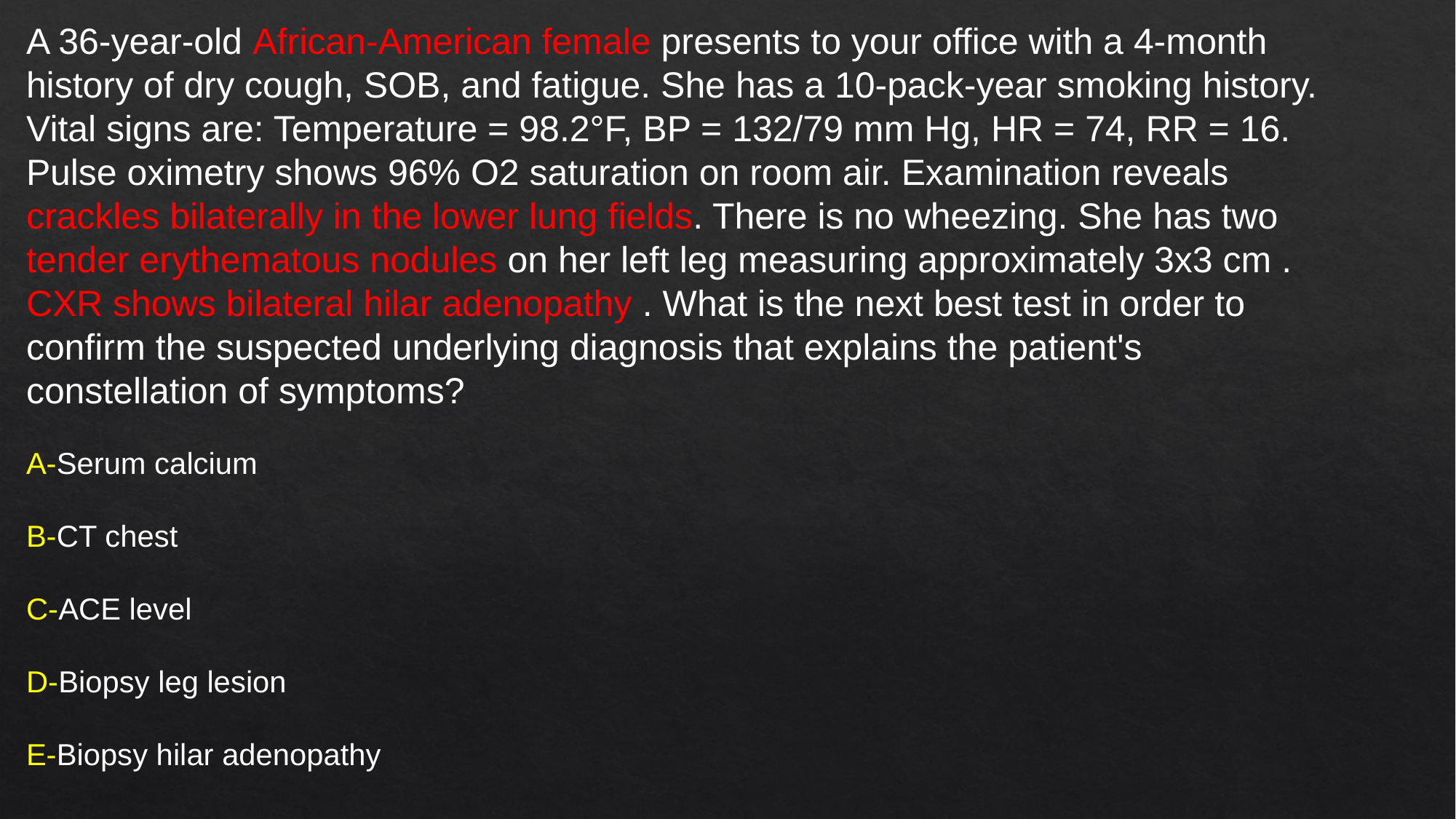

A 36-year-old African-American female presents to your office with a 4-month history of dry cough, SOB, and fatigue. She has a 10-pack-year smoking history.
Vital signs are: Temperature = 98.2°F, BP = 132/79 mm Hg, HR = 74, RR = 16.
Pulse oximetry shows 96% O2 saturation on room air. Examination reveals crackles bilaterally in the lower lung fields. There is no wheezing. She has two tender erythematous nodules on her left leg measuring approximately 3x3 cm . CXR shows bilateral hilar adenopathy . What is the next best test in order to confirm the suspected underlying diagnosis that explains the patient's constellation of symptoms?
﻿﻿﻿
A-Serum calcium

﻿﻿﻿B-CT chest

﻿﻿﻿C-ACE level

﻿﻿﻿D-Biopsy leg lesion

﻿﻿﻿E-Biopsy hilar adenopathy